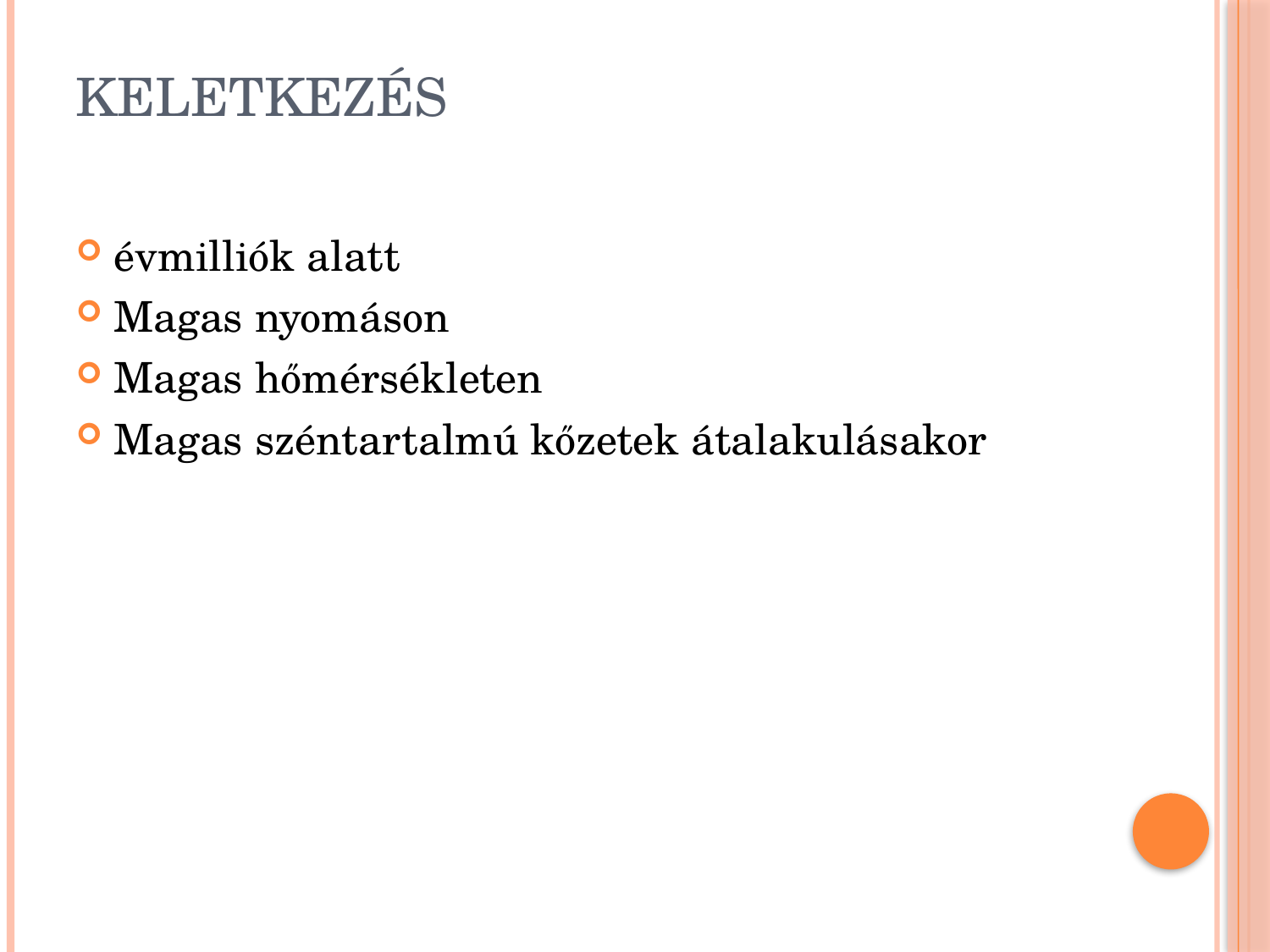

# Keletkezés
évmilliók alatt
Magas nyomáson
Magas hőmérsékleten
Magas széntartalmú kőzetek átalakulásakor